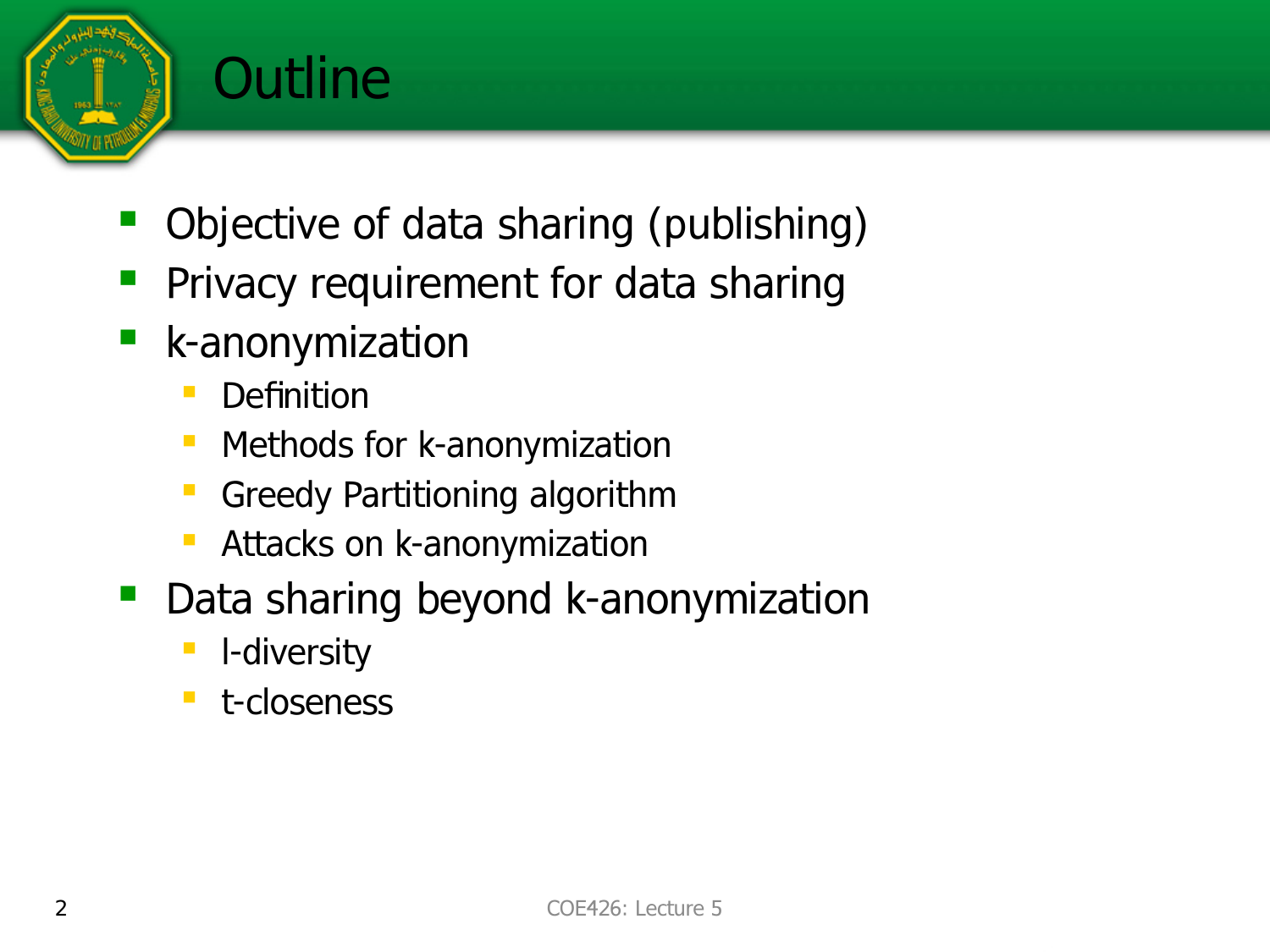

# Outline
Objective of data sharing (publishing)
Privacy requirement for data sharing
k-anonymization
Definition
Methods for k-anonymization
Greedy Partitioning algorithm
Attacks on k-anonymization
Data sharing beyond k-anonymization
l-diversity
t-closeness

2
COE426: Lecture 5